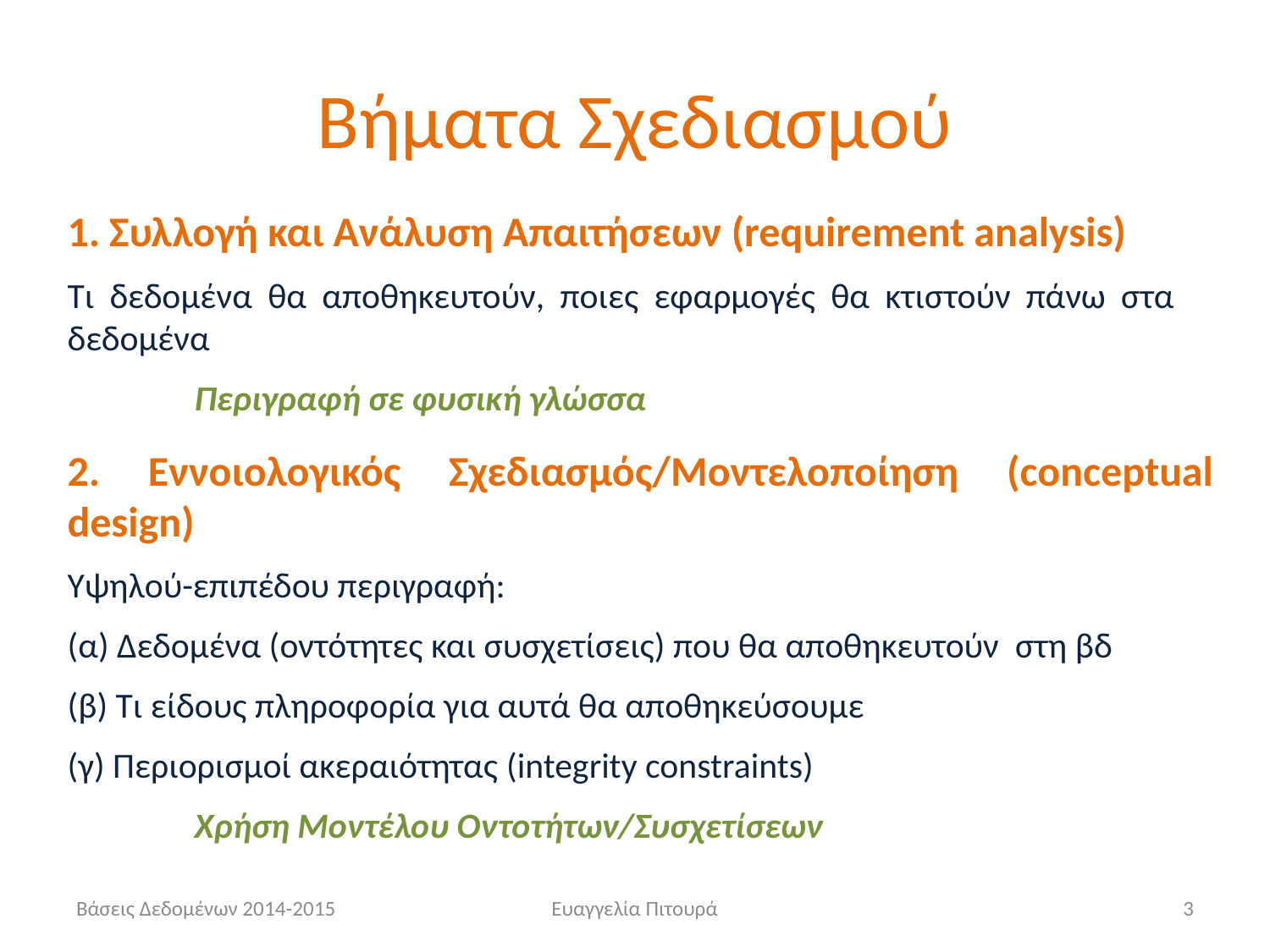

# Βήματα Σχεδιασμού
1. Συλλογή και Ανάλυση Απαιτήσεων (requirement analysis)
Τι δεδομένα θα αποθηκευτούν, ποιες εφαρμογές θα κτιστούν πάνω στα δεδομένα
	Περιγραφή σε φυσική γλώσσα

2. Εννοιολογικός Σχεδιασμός/Μοντελοποίηση (conceptual design)
Υψηλού-επιπέδου περιγραφή:
(α) Δεδομένα (οντότητες και συσχετίσεις) που θα αποθηκευτούν  στη βδ
(β) Τι είδους πληροφορία για αυτά θα αποθηκεύσουμε
(γ) Περιορισμοί ακεραιότητας (integrity constraints)
	Χρήση Μοντέλου Οντοτήτων/Συσχετίσεων
Βάσεις Δεδομένων 2014-2015
Ευαγγελία Πιτουρά
3